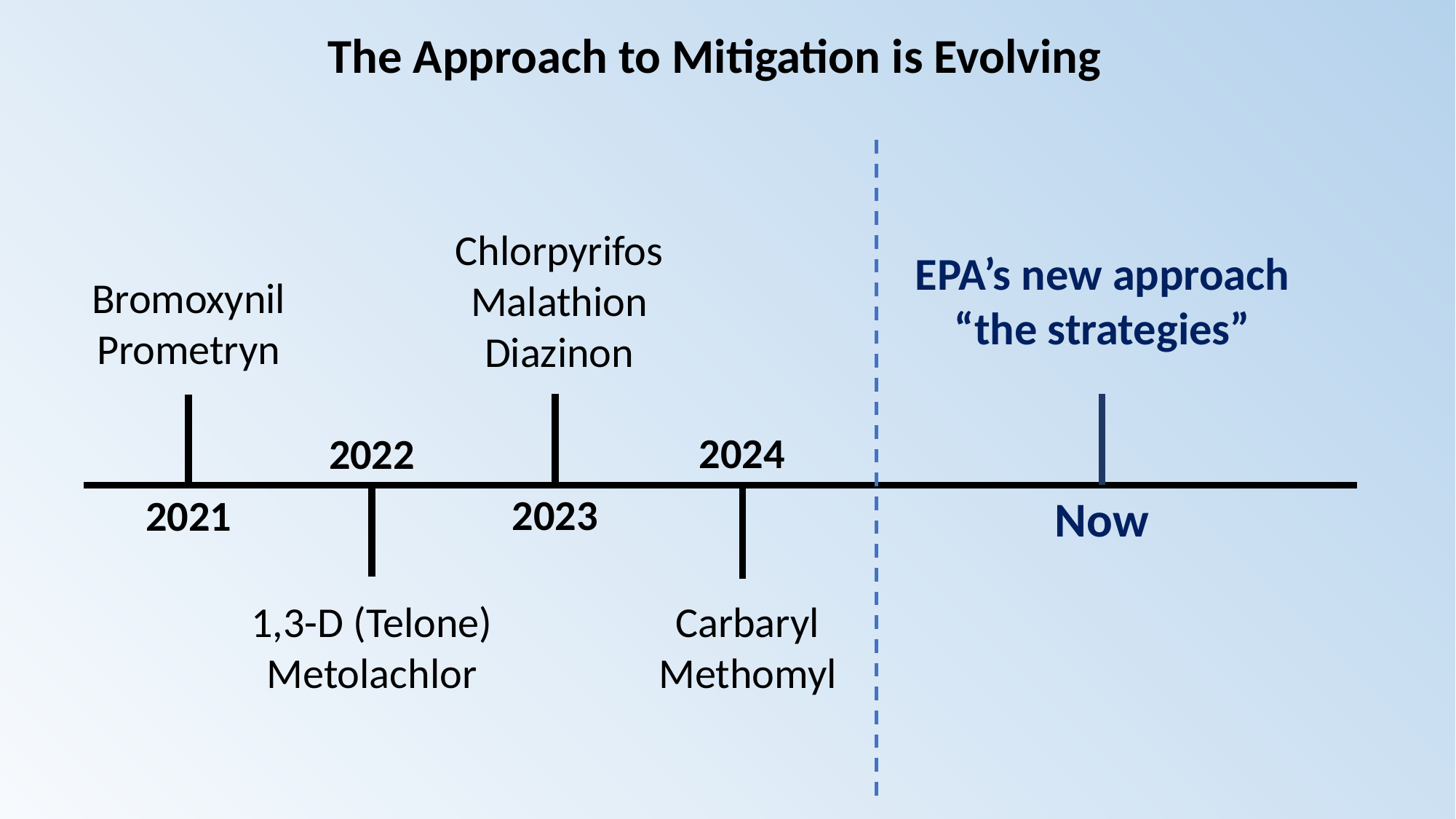

The Approach to Mitigation is Evolving
Chlorpyrifos
Malathion
Diazinon
EPA’s new approach
“the strategies”
Bromoxynil
Prometryn
2024
2022
2023
Now
2021
1,3-D (Telone)
Metolachlor
Carbaryl
Methomyl